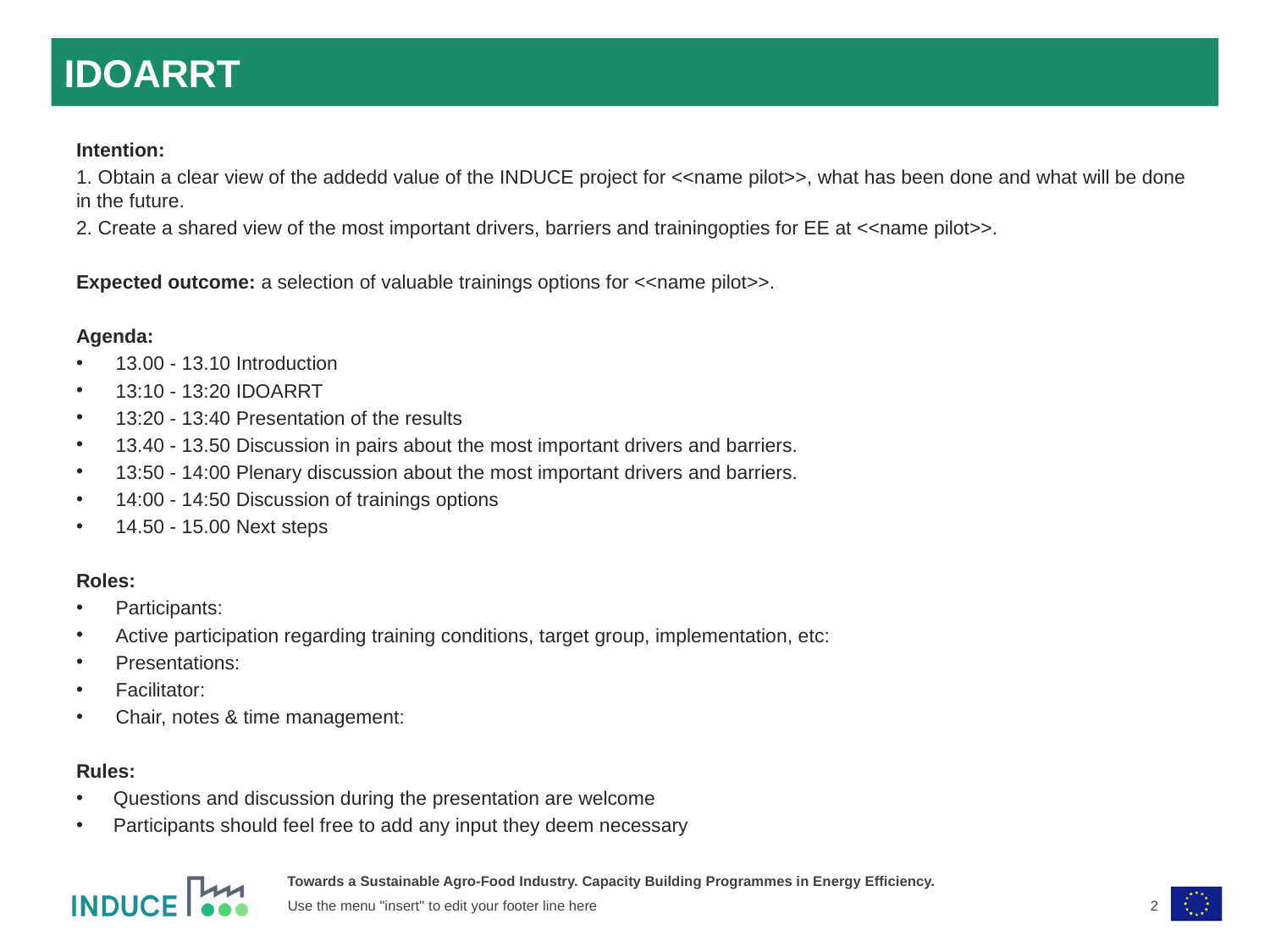

# IDOARRT
Intention:
1. Obtain a clear view of the addedd value of the INDUCE project for <<name pilot>>, what has been done and what will be done in the future.
2. Create a shared view of the most important drivers, barriers and trainingopties for EE at <<name pilot>>.

Expected outcome: a selection of valuable trainings options for <<name pilot>>.

Agenda:
13.00 - 13.10 Introduction
13:10 - 13:20 IDOARRT
13:20 - 13:40 Presentation of the results
13.40 - 13.50 Discussion in pairs about the most important drivers and barriers.
13:50 - 14:00 Plenary discussion about the most important drivers and barriers.
14:00 - 14:50 Discussion of trainings options
14.50 - 15.00 Next steps

Roles:
Participants:
Active participation regarding training conditions, target group, implementation, etc:
Presentations:
Facilitator:
Chair, notes & time management:

Rules:
Questions and discussion during the presentation are welcome
Participants should feel free to add any input they deem necessary
2
Use the menu "insert" to edit your footer line here